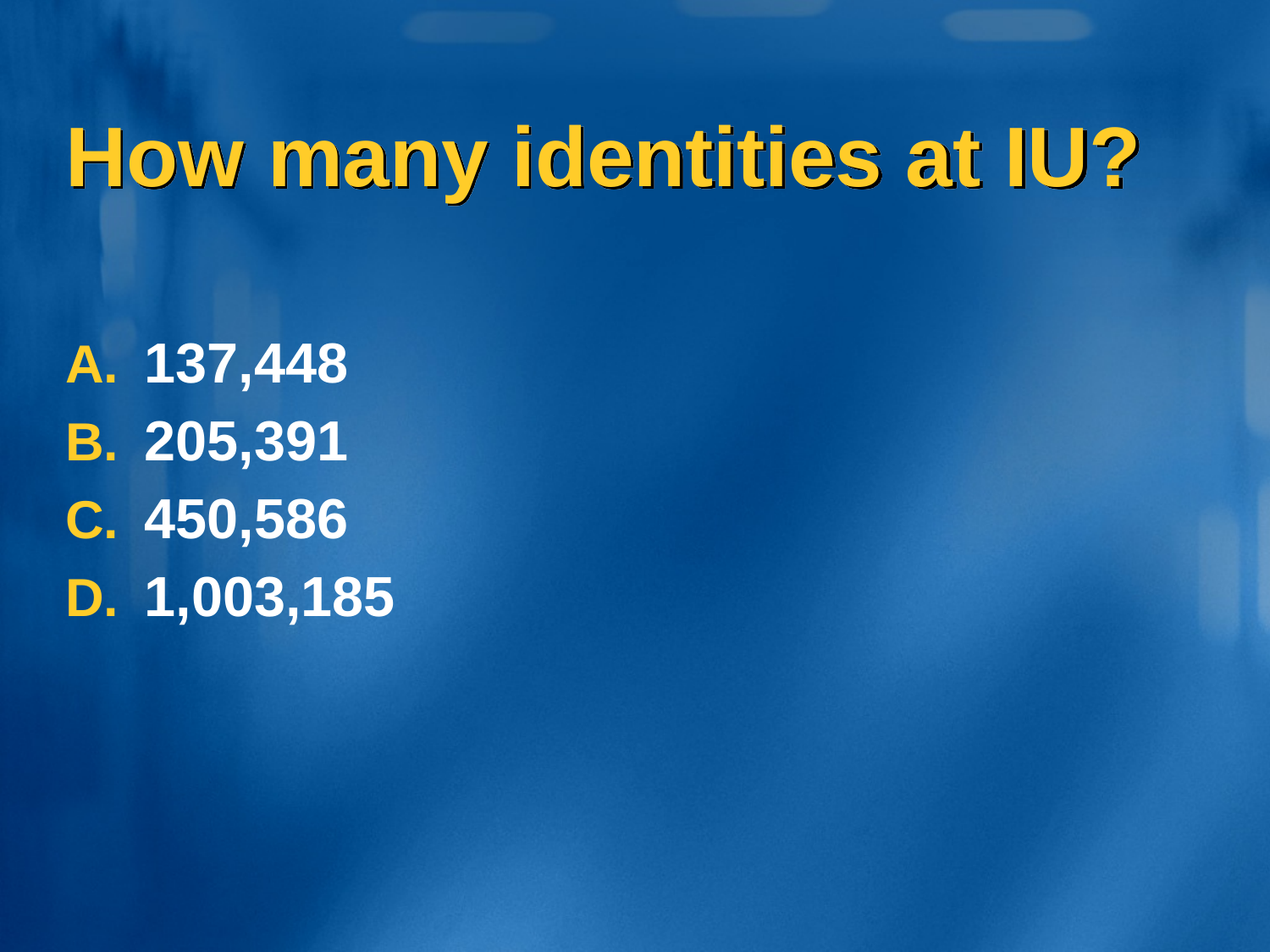

# How many identities at IU?
137,448
205,391
450,586
1,003,185